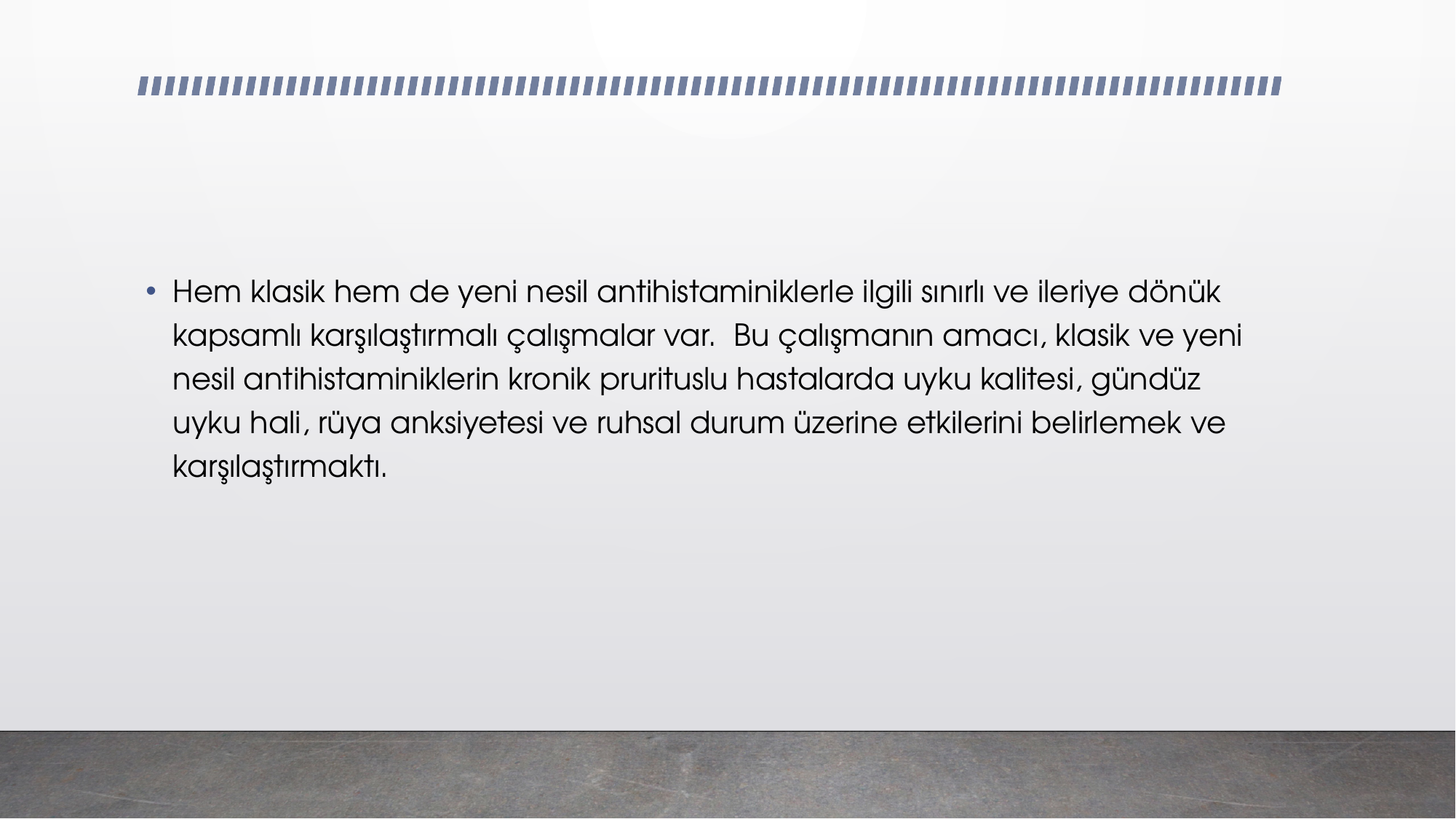

#
Hem klasik hem de yeni nesil antihistaminiklerle ilgili sınırlı ve ileriye dönük kapsamlı karşılaştırmalı çalışmalar var.  Bu çalışmanın amacı, klasik ve yeni nesil antihistaminiklerin kronik prurituslu hastalarda uyku kalitesi, gündüz uyku hali, rüya anksiyetesi ve ruhsal durum üzerine etkilerini belirlemek ve karşılaştırmaktı.